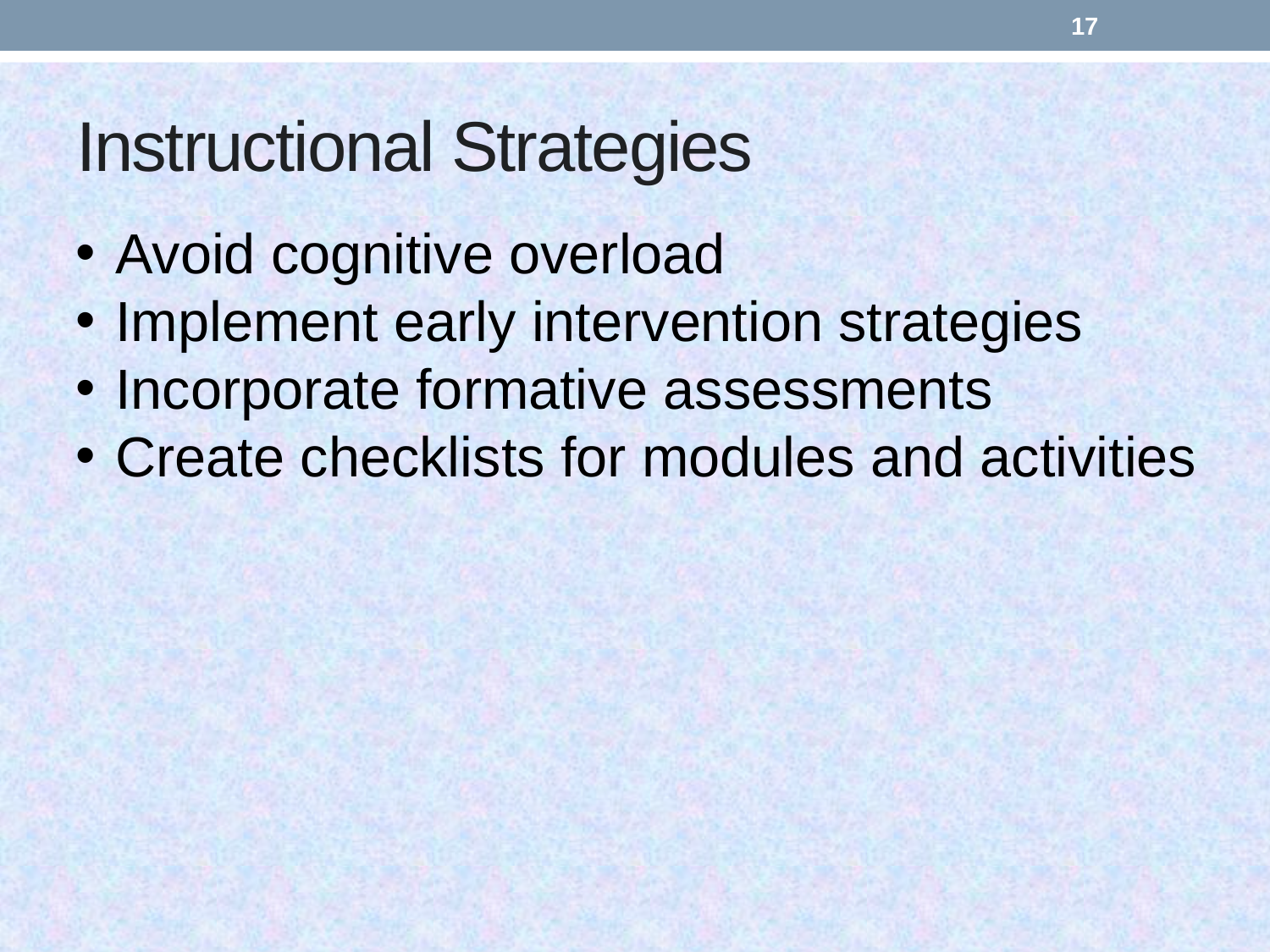

17
# Instructional Strategies
Avoid cognitive overload
Implement early intervention strategies
Incorporate formative assessments
Create checklists for modules and activities